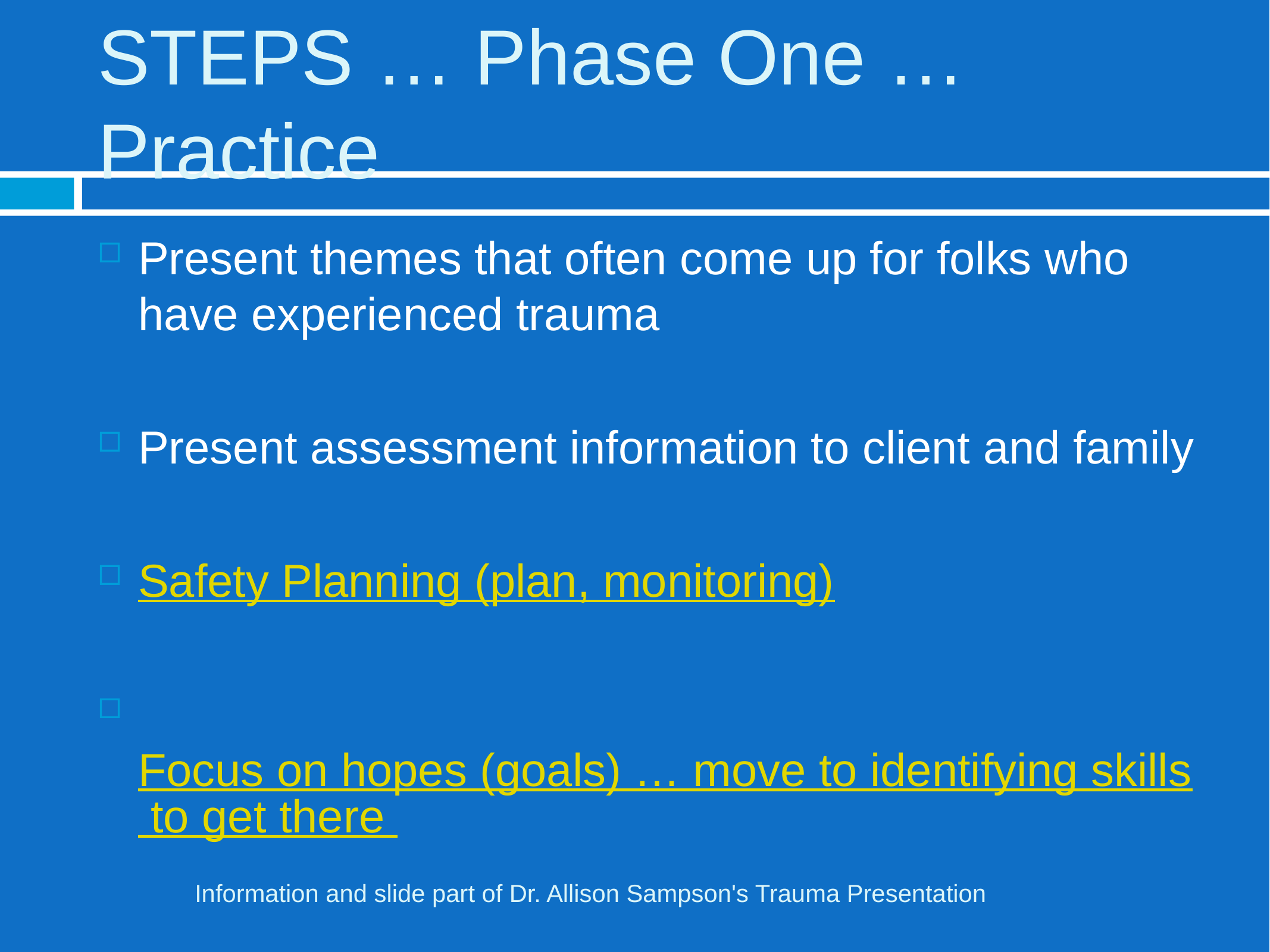

# STEPS … Phase One … Practice
Present themes that often come up for folks who have experienced trauma

Present assessment information to client and family

Safety Planning (plan, monitoring)

 Focus on hopes (goals) … move to identifying skills to get there

Information and slide part of Dr. Allison Sampson's Trauma Presentation